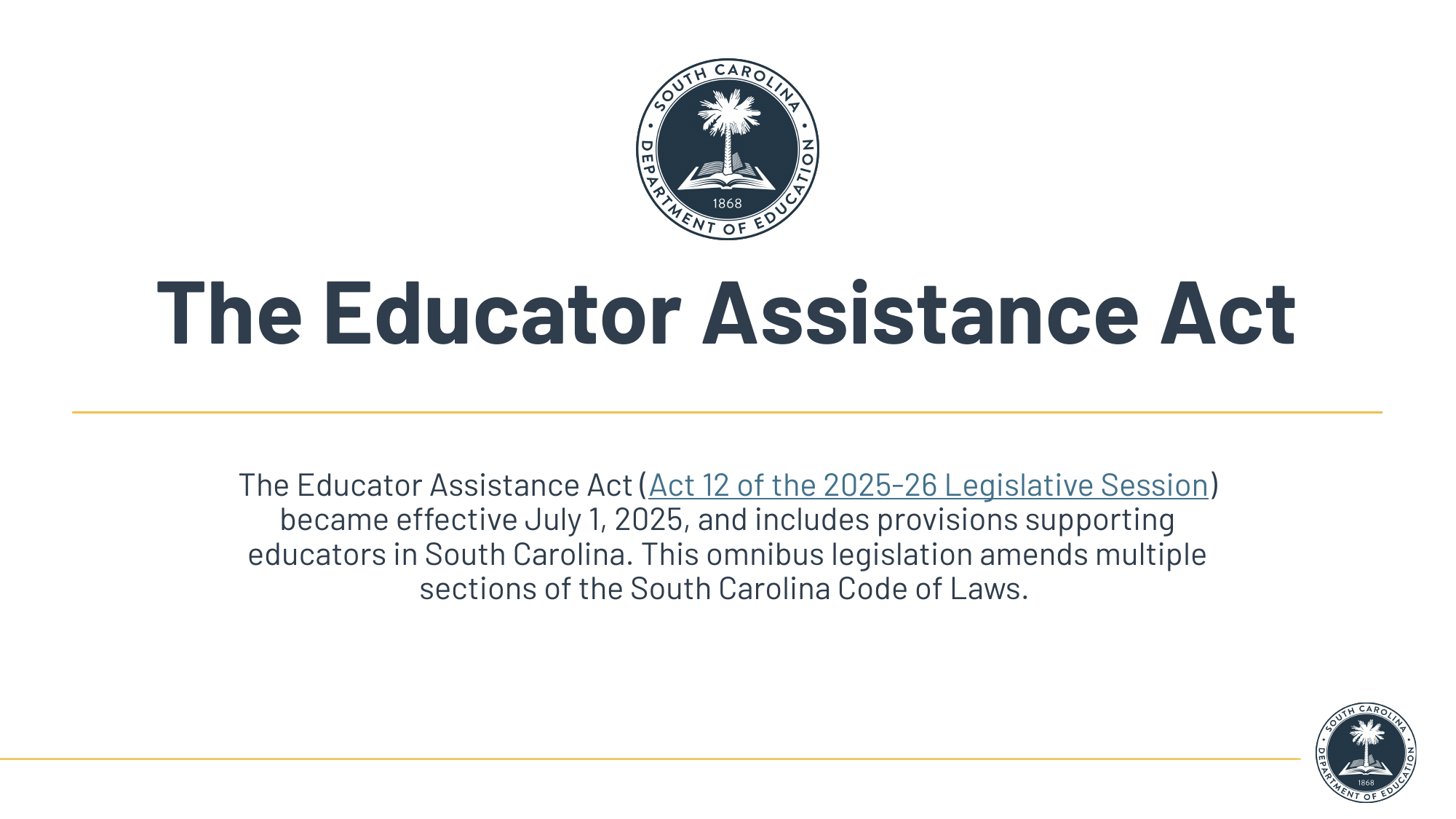

# The Educator Assistance Act

The Educator Assistance Act (Act 12 of the 2025-26 Legislative Session) became effective July 1, 2025, and includes provisions supporting educators in South Carolina. This omnibus legislation amends multiple sections of the South Carolina Code of Laws.